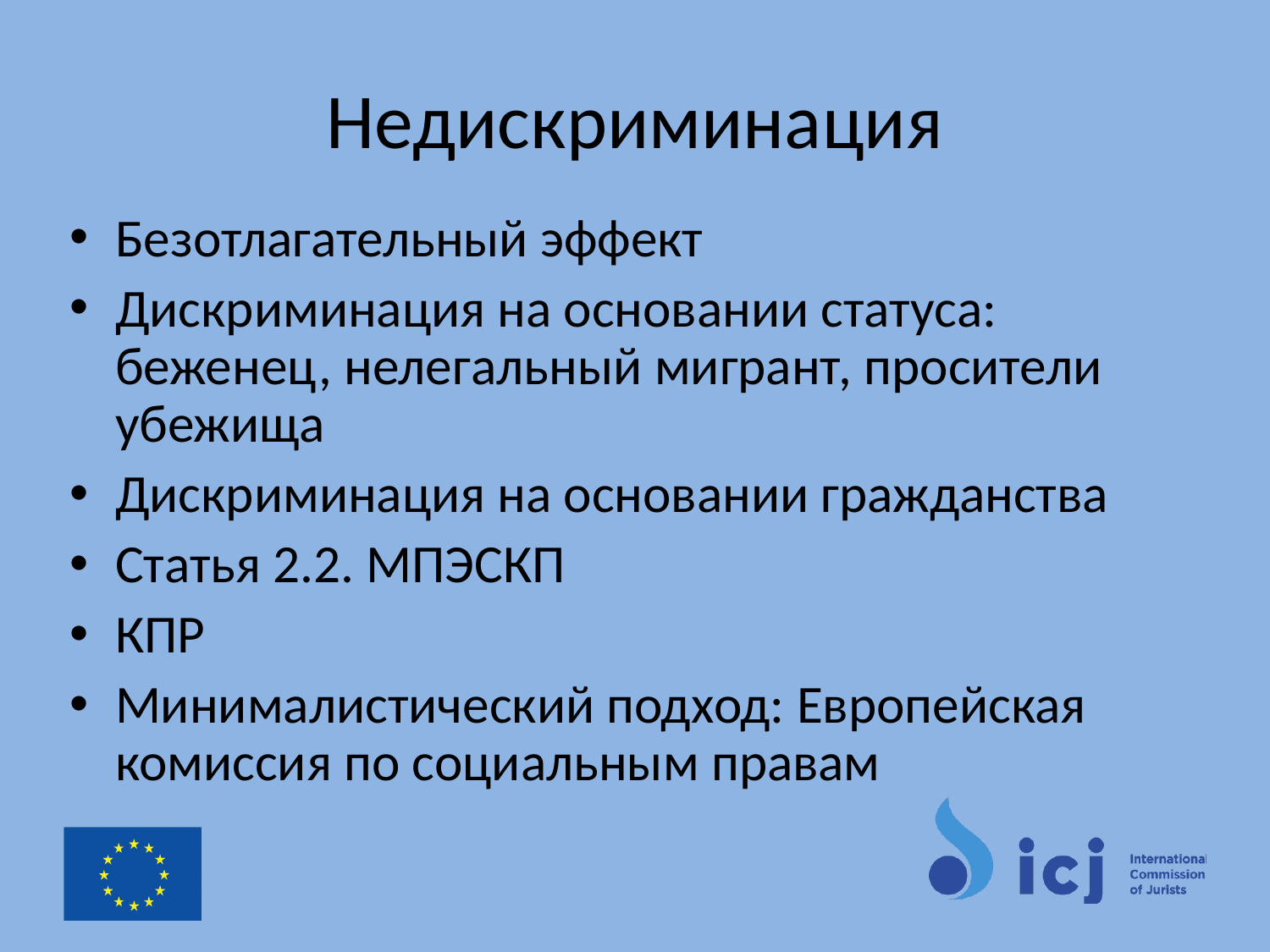

# Недискриминация
Безотлагательный эффект
Дискриминация на основании статуса: беженец, нелегальный мигрант, просители убежища
Дискриминация на основании гражданства
Статья 2.2. МПЭСКП
КПР
Минималистический подход: Европейская комиссия по социальным правам